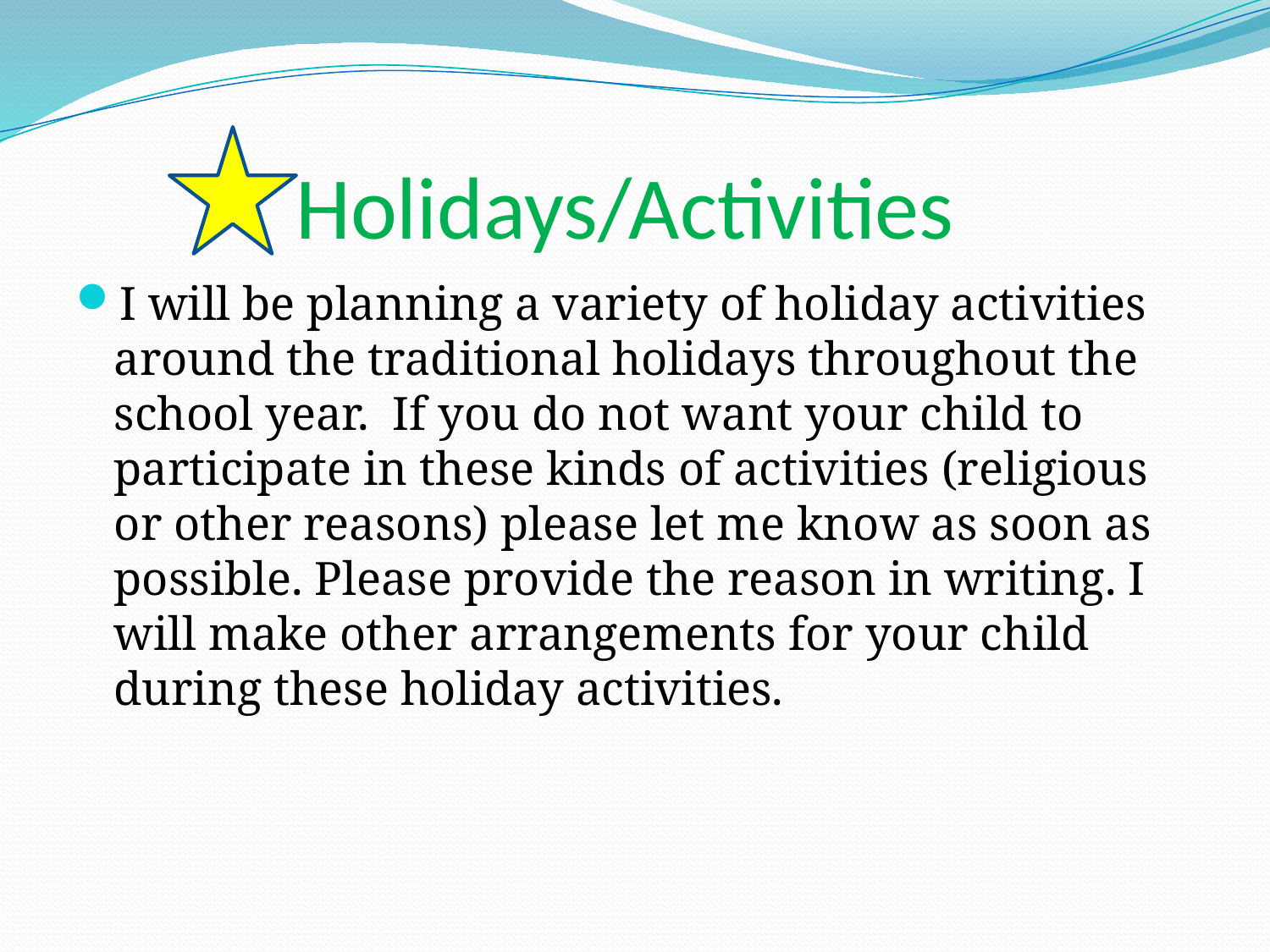

# Holidays/Activities

I will be planning a variety of holiday activities around the traditional holidays throughout the school year.  If you do not want your child to participate in these kinds of activities (religious or other reasons) please let me know as soon as possible. Please provide the reason in writing. I will make other arrangements for your child during these holiday activities.